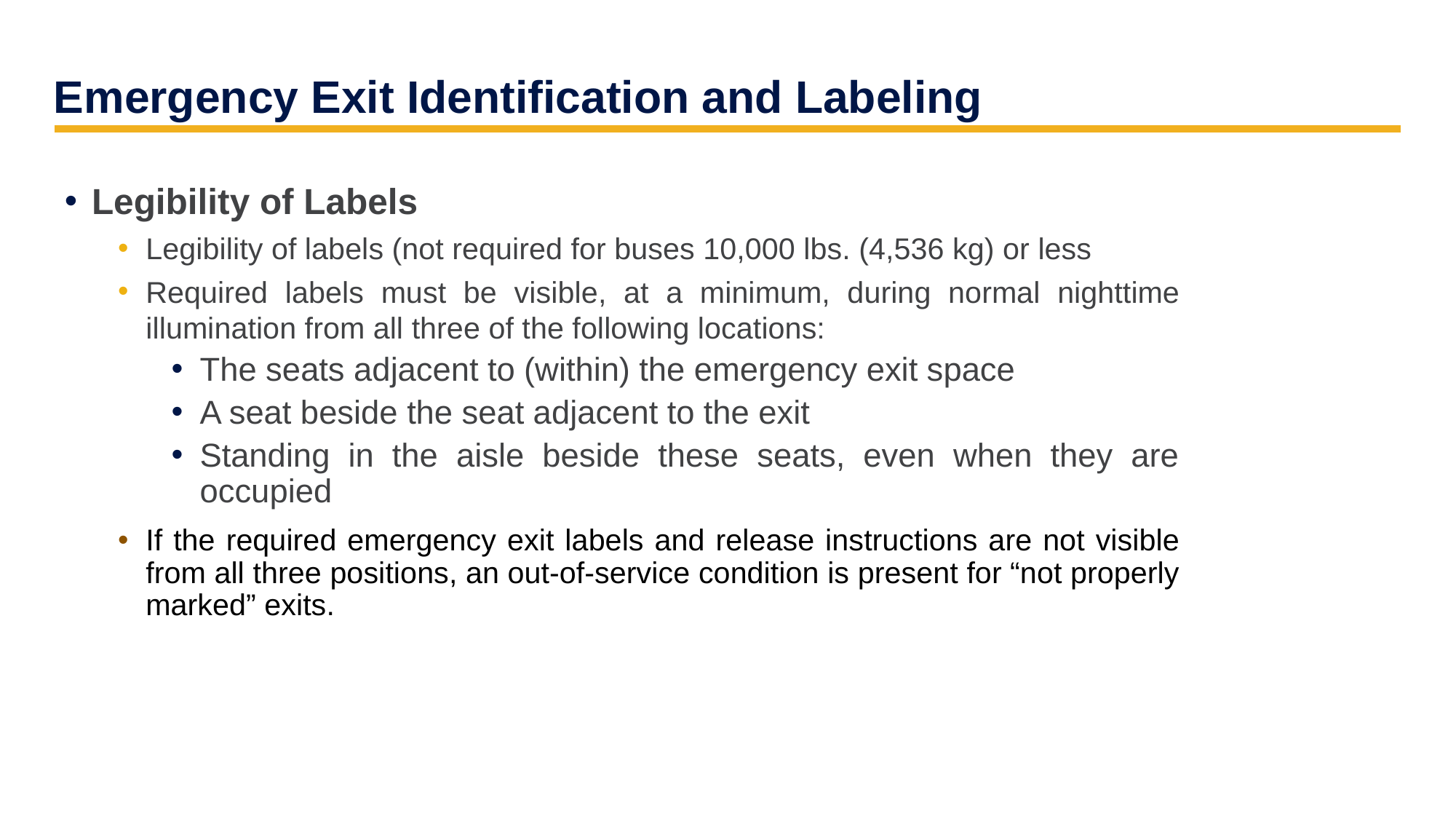

# Emergency Exit Identification and Labeling
Legibility of Labels
Legibility of labels (not required for buses 10,000 lbs. (4,536 kg) or less
Required labels must be visible, at a minimum, during normal nighttime illumination from all three of the following locations:
The seats adjacent to (within) the emergency exit space
A seat beside the seat adjacent to the exit
Standing in the aisle beside these seats, even when they are occupied
If the required emergency exit labels and release instructions are not visible from all three positions, an out-of-service condition is present for “not properly marked” exits.